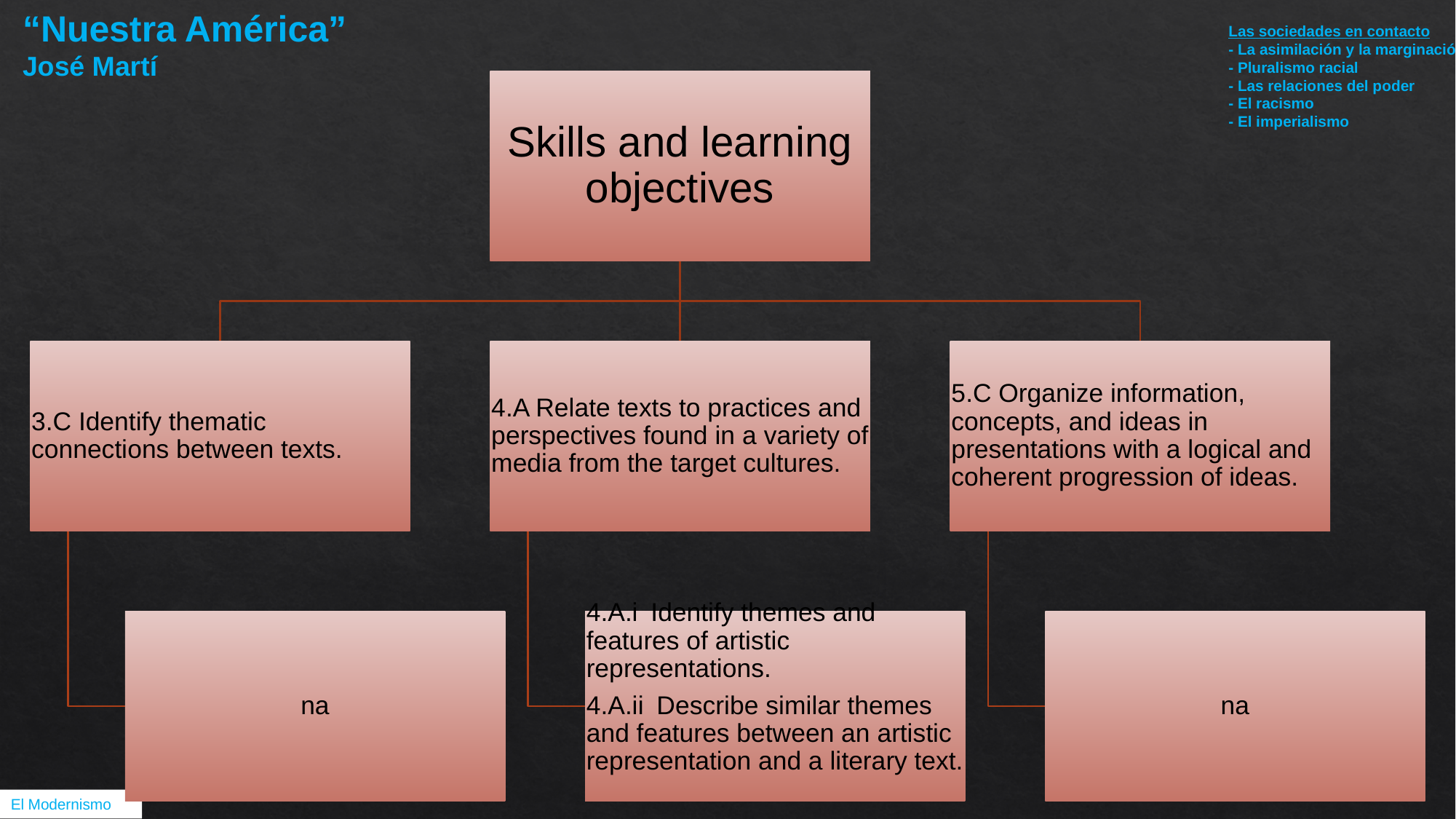

“Nuestra América”
José Martí
Las sociedades en contacto
- La asimilación y la marginación
- Pluralismo racial
- Las relaciones del poder
- El racismo
- El imperialismo
Skills and learning objectives
3.C Identify thematic connections between texts.
na
4.A Relate texts to practices and perspectives found in a variety of media from the target cultures.
4.A.i Identify themes and features of artistic representations.
4.A.ii Describe similar themes and features between an artistic representation and a literary text.

5.C Organize information, concepts, and ideas in presentations with a logical and coherent progression of ideas.
na
El Modernismo